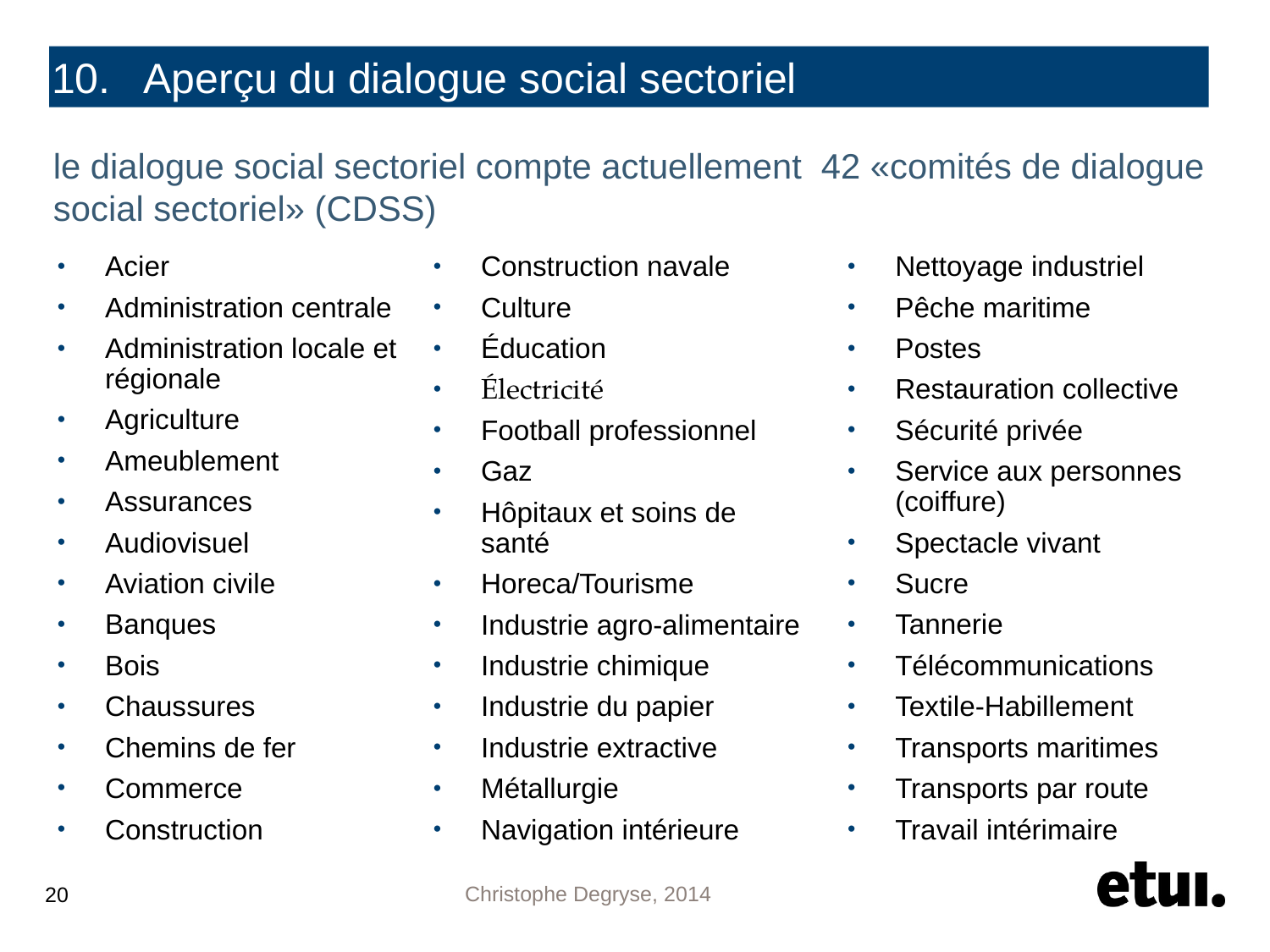

# 10.   Aperçu du dialogue social sectoriel
le dialogue social sectoriel compte actuellement  42 «comités de dialogue social sectoriel» (CDSS)
Acier
Administration centrale
Administration locale et régionale
Agriculture
Ameublement
Assurances
Audiovisuel
Aviation civile
Banques
Bois
Chaussures
Chemins de fer
Commerce
Construction

Construction navale
Culture
Éducation
Électricité
Football professionnel
Gaz
Hôpitaux et soins de santé
Horeca/Tourisme
Industrie agro-alimentaire
Industrie chimique
Industrie du papier
Industrie extractive
Métallurgie
Navigation intérieure

Nettoyage industriel
Pêche maritime
Postes
Restauration collective
Sécurité privée
Service aux personnes (coiffure)
Spectacle vivant
Sucre
Tannerie
Télécommunications
Textile-Habillement
Transports maritimes
Transports par route
Travail intérimaire

20
Christophe Degryse, 2014